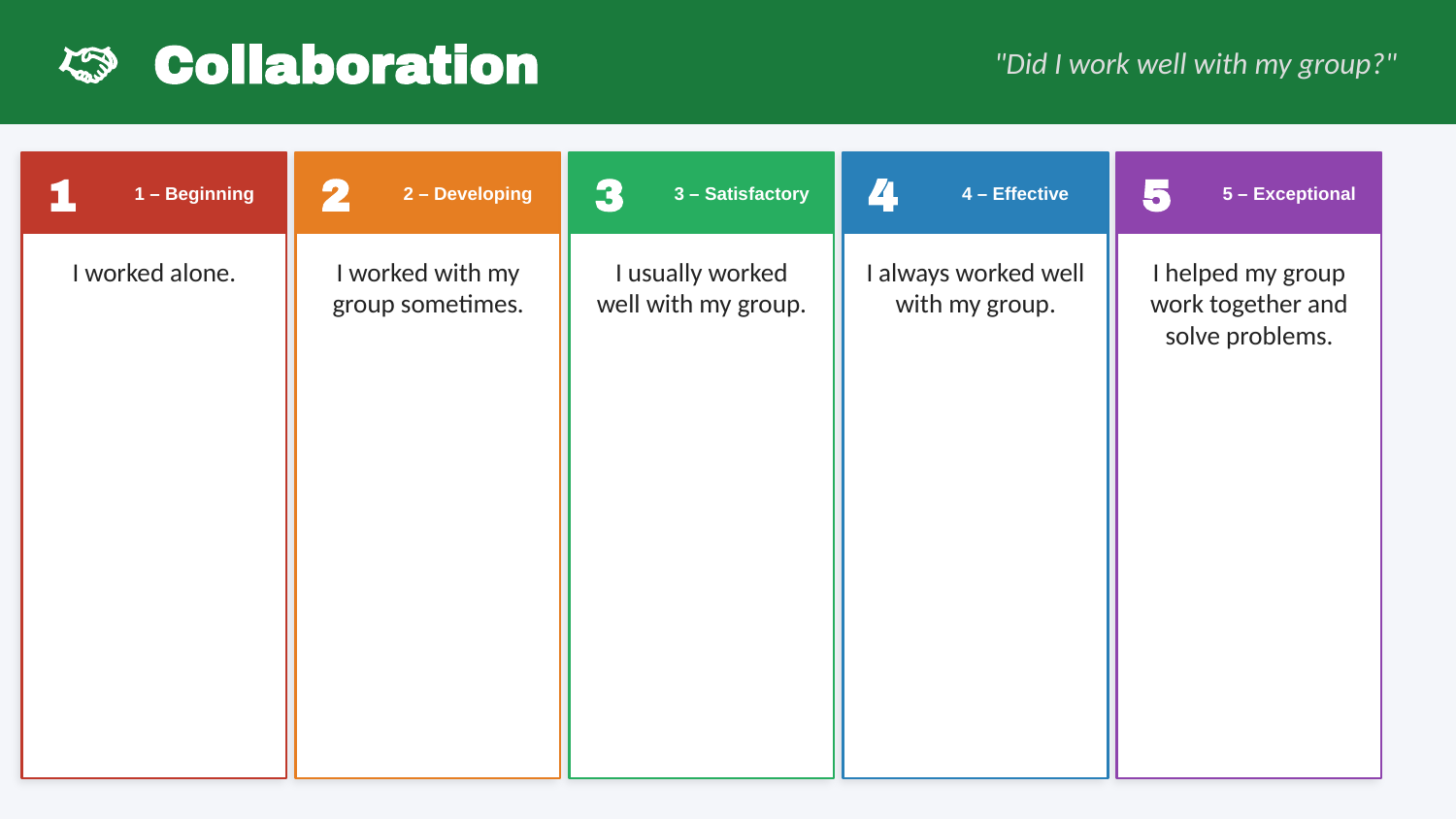

🤝  Collaboration
"Did I work well with my group?"

1
1 – Beginning

2
2 – Developing

3
3 – Satisfactory

4
4 – Effective

5
5 – Exceptional
I worked alone.
I worked with my group sometimes.
I usually worked well with my group.
I always worked well with my group.
I helped my group work together and solve problems.